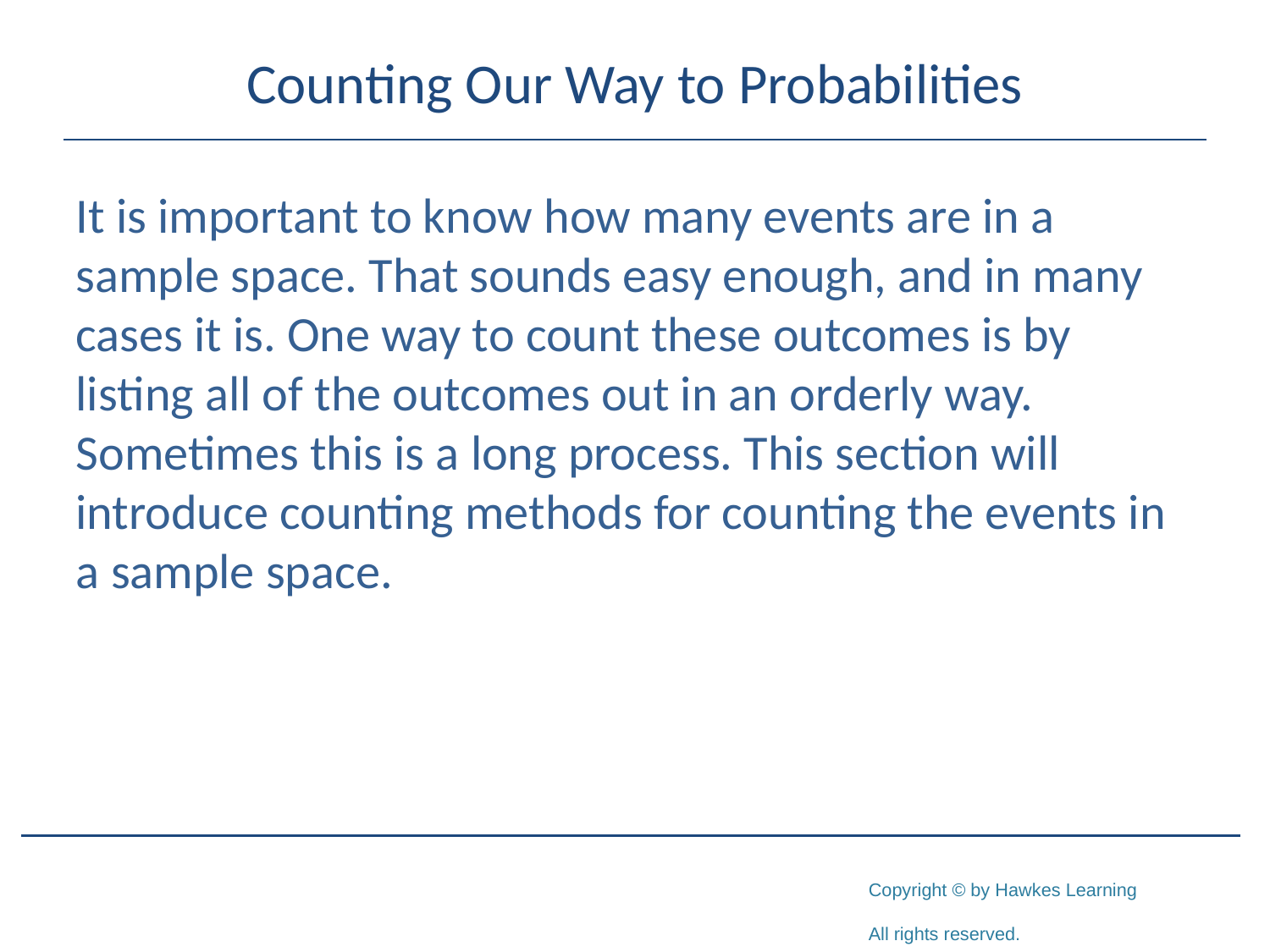

# Counting Our Way to Probabilities
It is important to know how many events are in a sample space. That sounds easy enough, and in many cases it is. One way to count these outcomes is by listing all of the outcomes out in an orderly way. Sometimes this is a long process. This section will introduce counting methods for counting the events in a sample space.